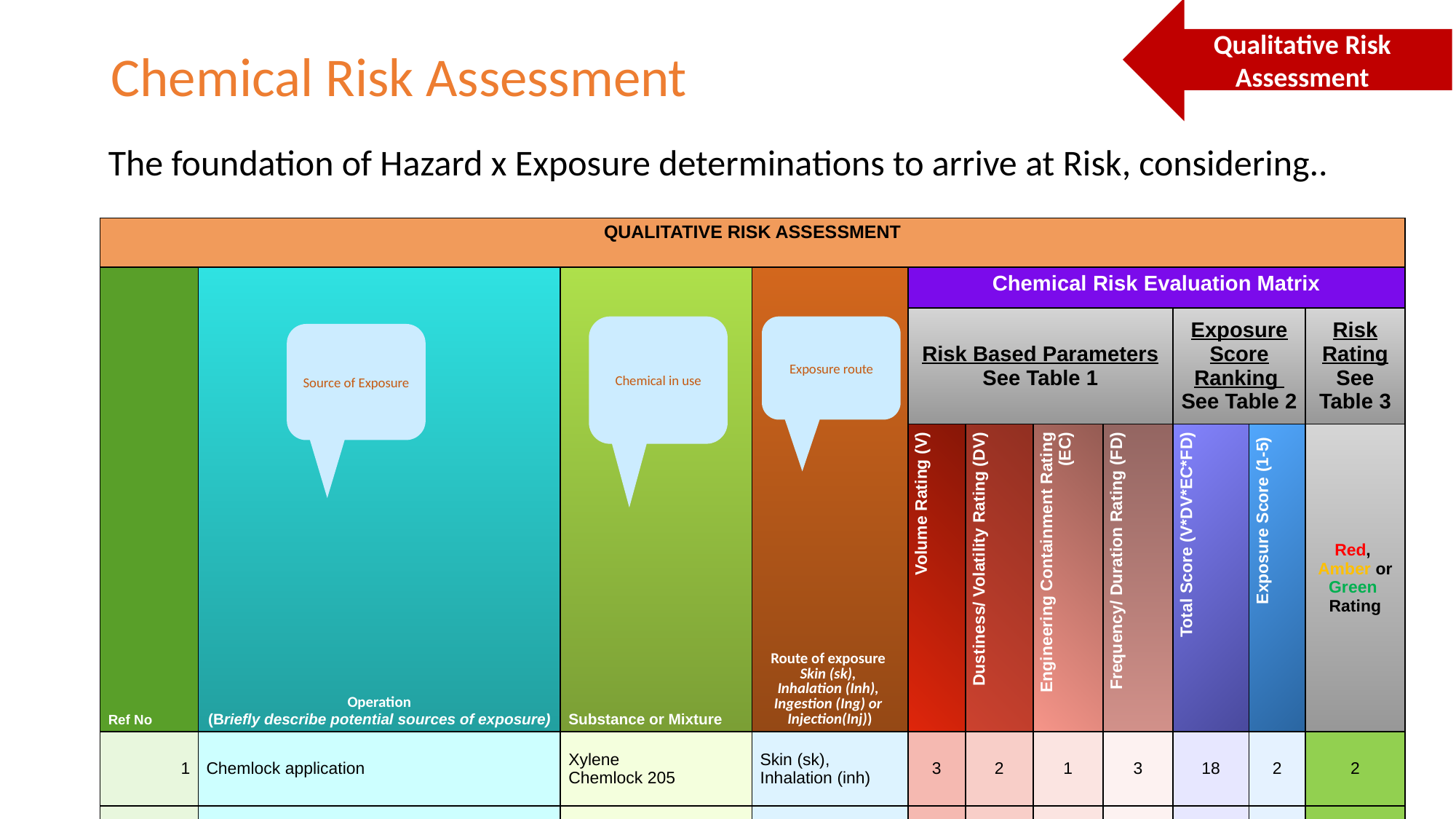

# Chemical Risk Assessment
Qualitative Risk Assessment
The foundation of Hazard x Exposure determinations to arrive at Risk, considering..

| QUALITATIVE RISK ASSESSMENT |  |  |  |  |  |  |  |  |  |  |
| --- | --- | --- | --- | --- | --- | --- | --- | --- | --- | --- |
| Ref No | Operation (Briefly describe potential sources of exposure) | Substance or Mixture | Route of exposure Skin (sk), Inhalation (Inh), Ingestion (Ing) or Injection(Inj)) | Chemical Risk Evaluation Matrix |  |  |  |  |  |  |
|  |  |  |  | Risk Based Parameters See Table 1 |  |  |  | Exposure Score Ranking See Table 2 |  | Risk Rating See Table 3 |
|  |  |  |  | Volume Rating (V) | Dustiness/ Volatility Rating (DV) | Engineering Containment Rating (EC) | Frequency/ Duration Rating (FD) | Total Score (V\*DV\*EC\*FD) | Exposure Score (1-5) | Red, Amber or Green Rating |
| 1 | Chemlock application | Xylene Chemlock 205 | Skin (sk), Inhalation (inh) | 3 | 2 | 1 | 3 | 18 | 2 | 2 |
|  |  |  |  |  |  |  |  |  |  |  |
|  |  |  |  |  |  |  |  |  |  |  |
Exposure route
Chemical in use
Source of Exposure